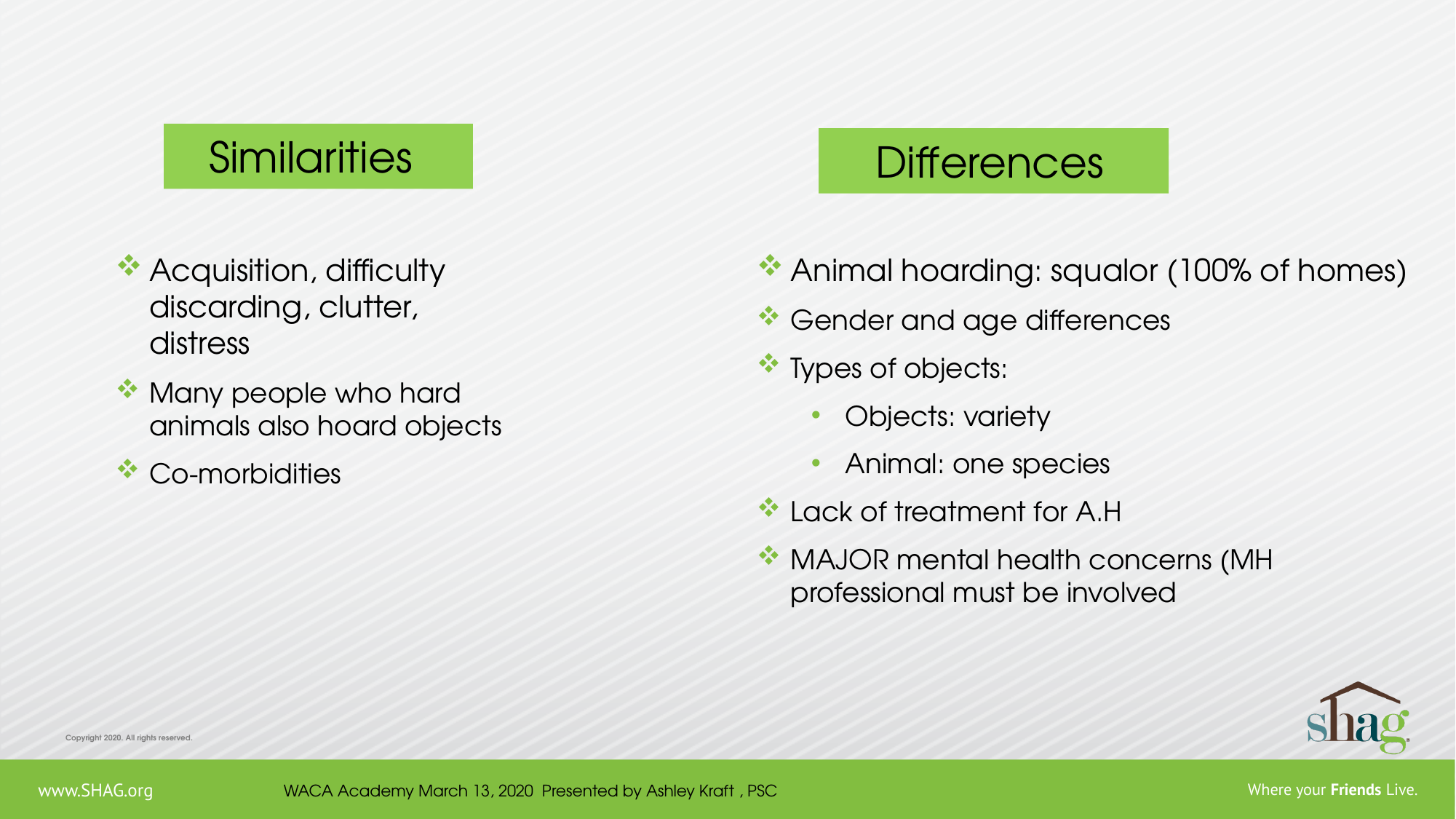

Similarities
Differences
Acquisition, difficulty discarding, clutter, distress
Many people who hard animals also hoard objects
Co-morbidities
Animal hoarding: squalor (100% of homes)
Gender and age differences
Types of objects:
Objects: variety
Animal: one species
Lack of treatment for A.H
MAJOR mental health concerns (MH professional must be involved